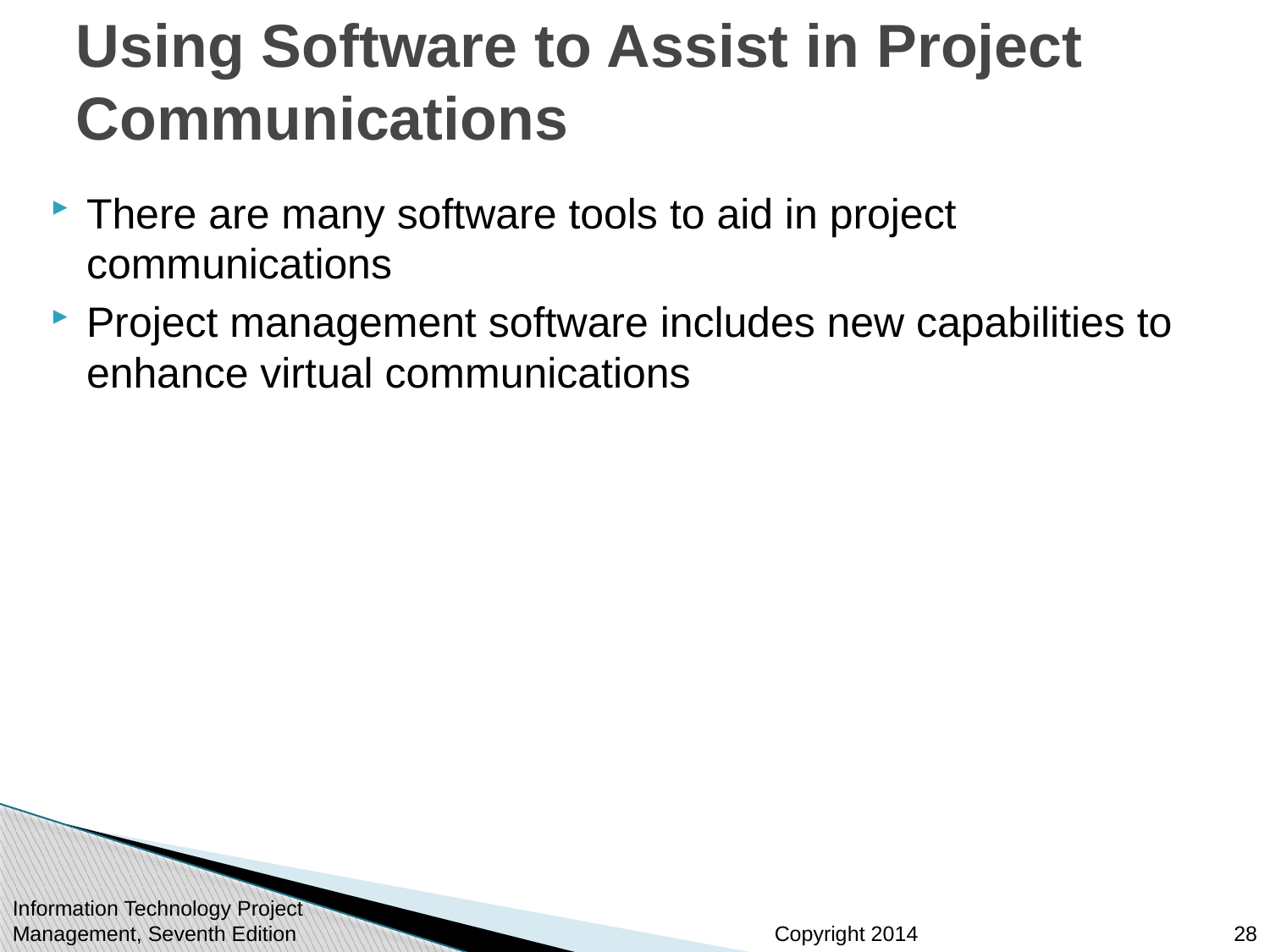

# Using Software to Assist in Project Communications
There are many software tools to aid in project communications
Project management software includes new capabilities to enhance virtual communications
Information Technology Project Management, Seventh Edition
28